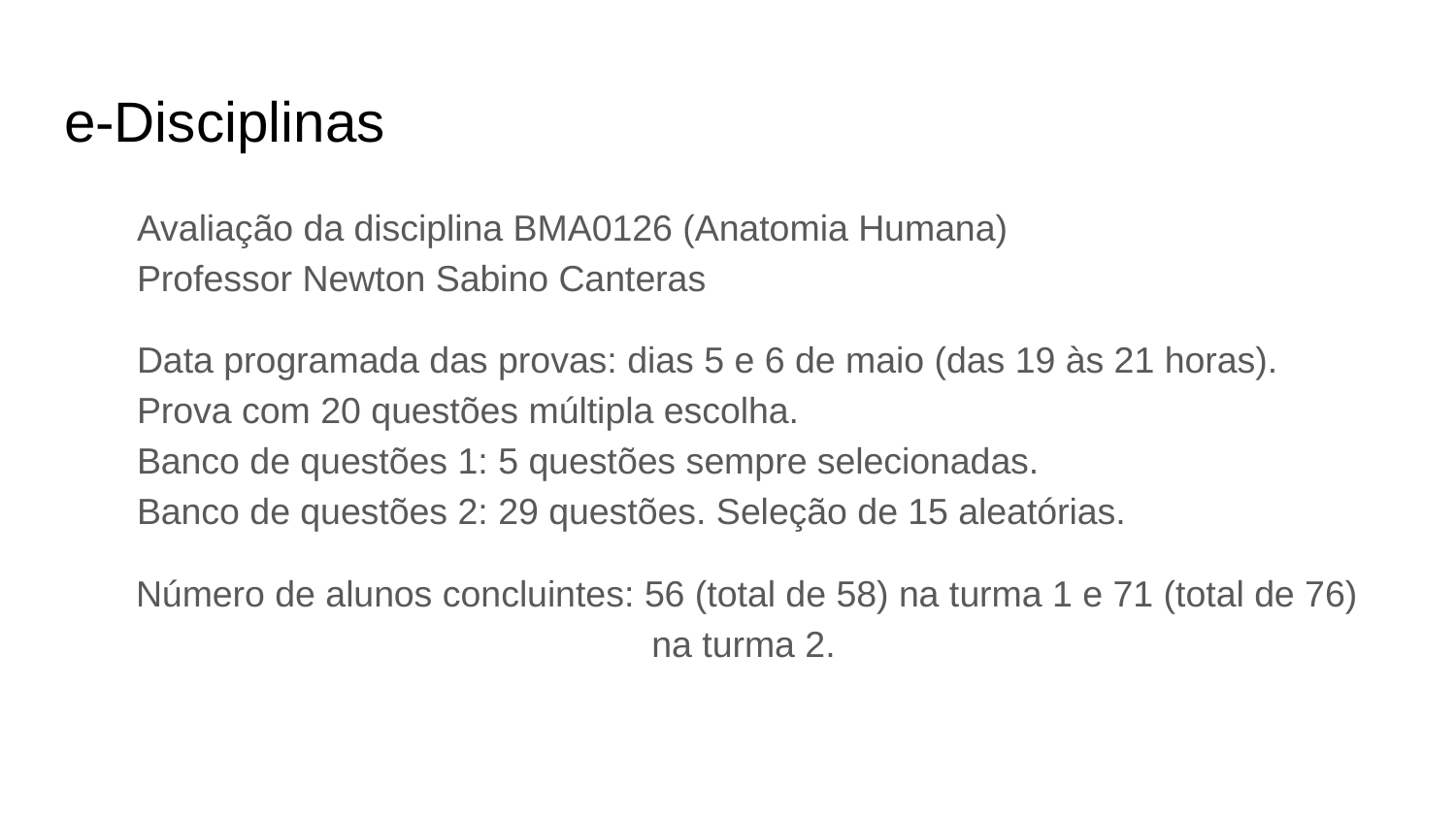

# e-Disciplinas
Avaliação da disciplina BMA0126 (Anatomia Humana)
Professor Newton Sabino Canteras
Data programada das provas: dias 5 e 6 de maio (das 19 às 21 horas).
Prova com 20 questões múltipla escolha.
Banco de questões 1: 5 questões sempre selecionadas.
Banco de questões 2: 29 questões. Seleção de 15 aleatórias.
Número de alunos concluintes: 56 (total de 58) na turma 1 e 71 (total de 76) na turma 2.